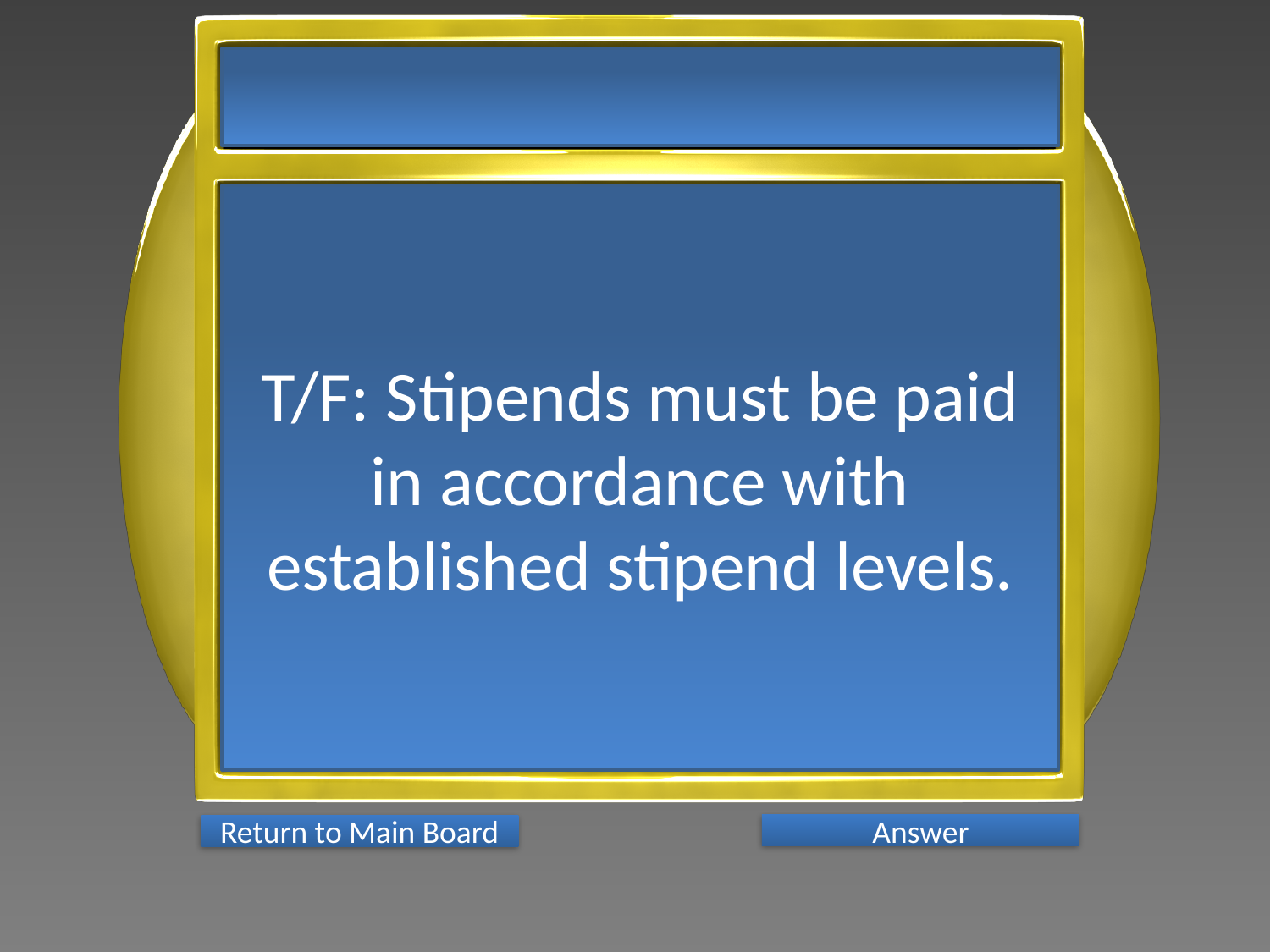

T/F: Stipends must be paid in accordance with established stipend levels.
Answer
Return to Main Board